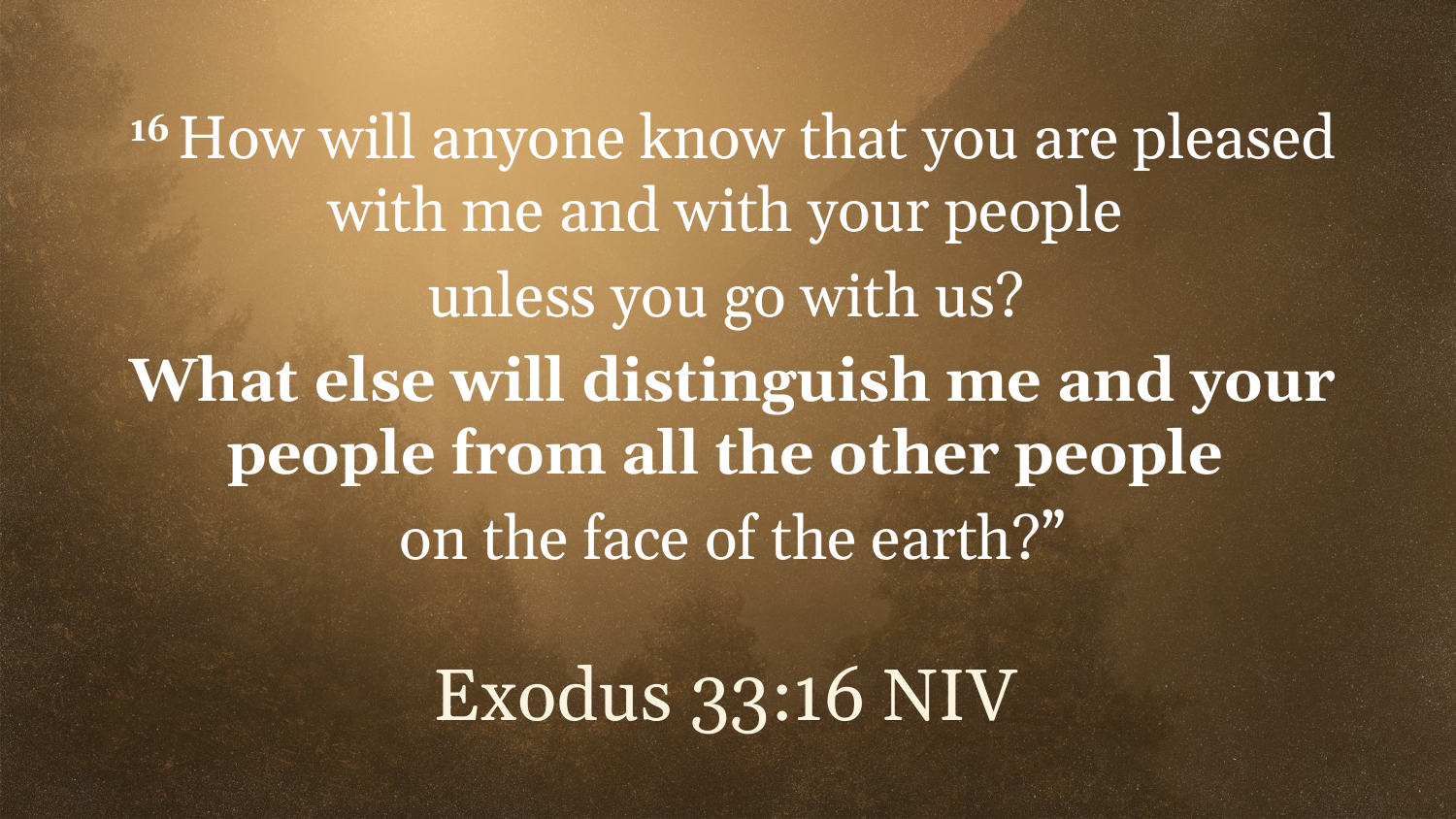

16 How will anyone know that you are pleased with me and with your people
unless you go with us?
What else will distinguish me and your people from all the other people
on the face of the earth?”
Exodus 33:16 NIV